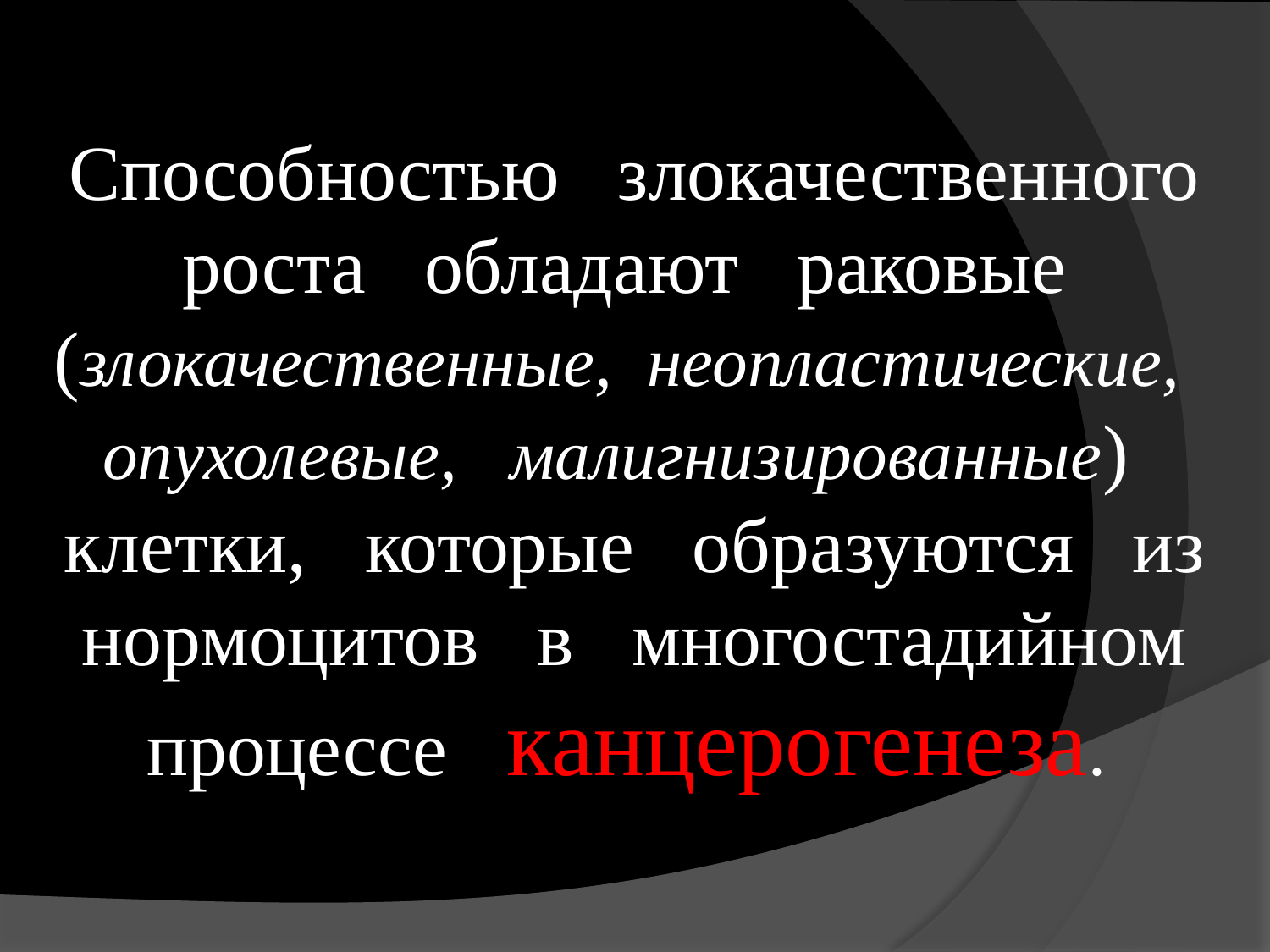

Способностью   злокачественного роста   обладают   раковые  (злокачественные,  неопластические,   опухолевые,   малигнизированные)   клетки,   которые   образуются   из нормоцитов   в   многостадийном процессе   канцерогенеза.